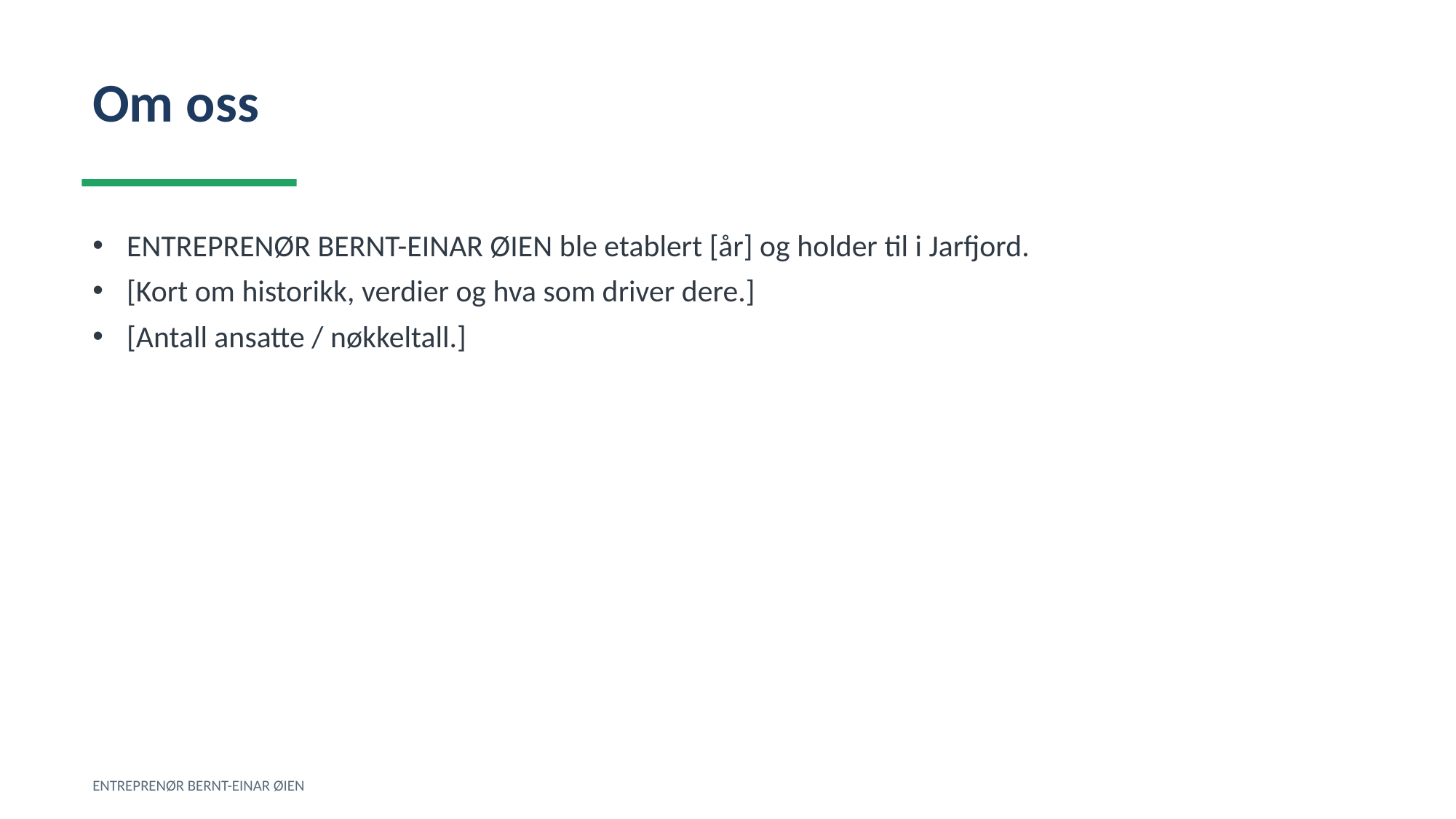

Om oss

ENTREPRENØR BERNT-EINAR ØIEN ble etablert [år] og holder til i Jarfjord.
[Kort om historikk, verdier og hva som driver dere.]
[Antall ansatte / nøkkeltall.]
ENTREPRENØR BERNT-EINAR ØIEN